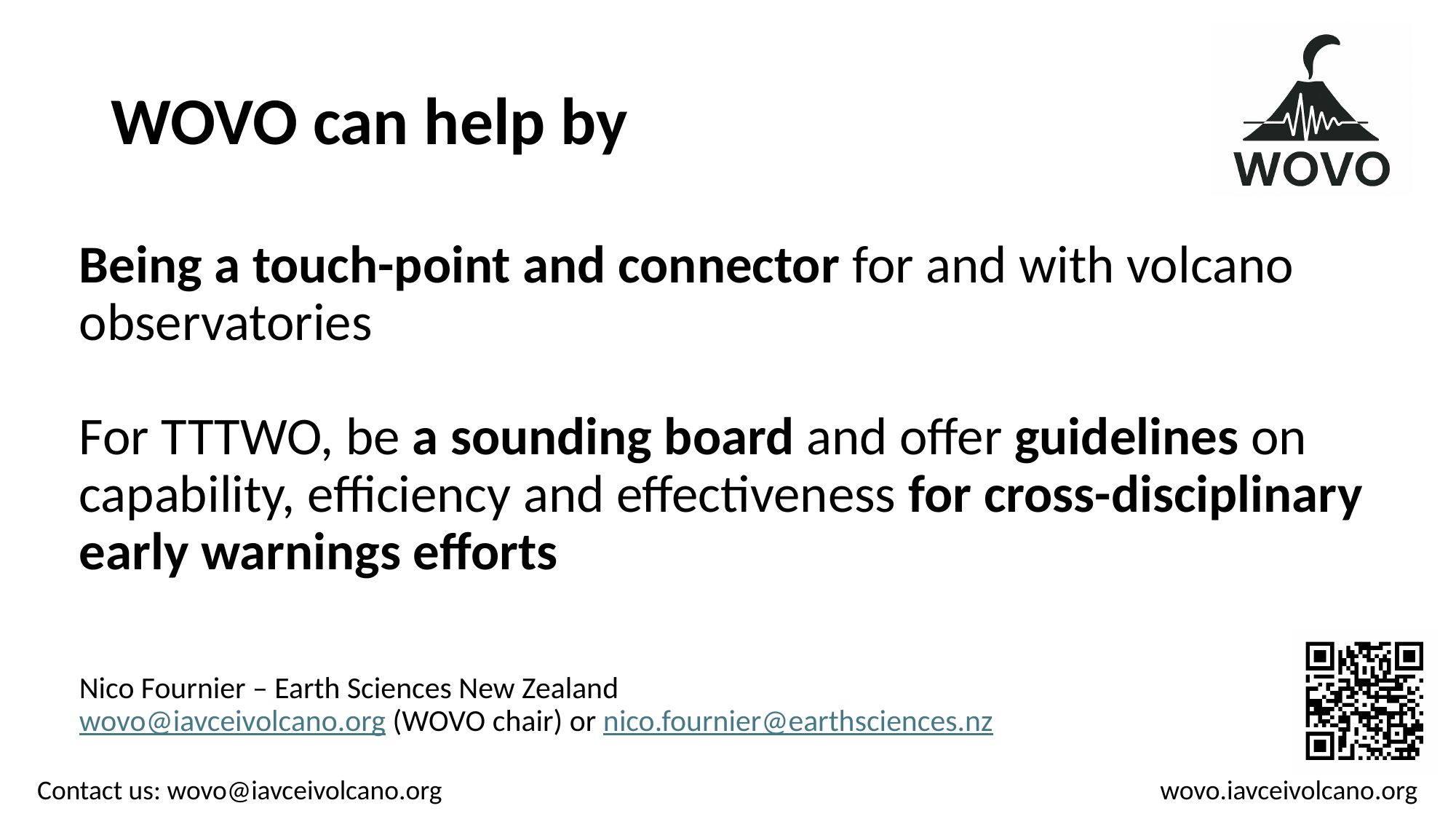

# WOVO can help by
Being a touch-point and connector for and with volcano observatories

For TTTWO, be a sounding board and offer guidelines on capability, efficiency and effectiveness for cross-disciplinary early warnings efforts
Nico Fournier – Earth Sciences New Zealand
wovo@iavceivolcano.org (WOVO chair) or nico.fournier@earthsciences.nz